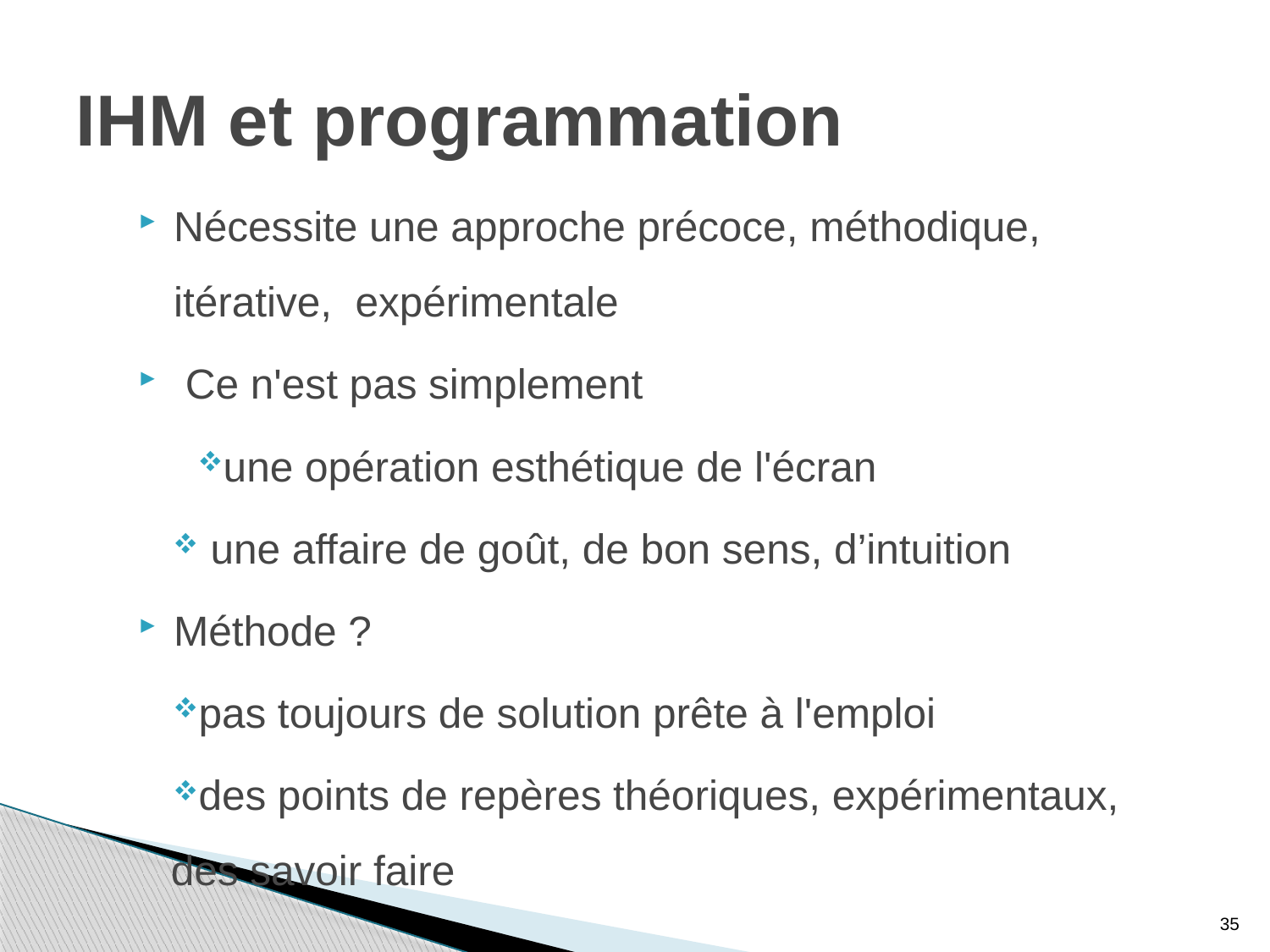

# IHM et programmation
Nécessite une approche précoce, méthodique, itérative,  expérimentale
 Ce n'est pas simplement
une opération esthétique de l'écran
 une affaire de goût, de bon sens, d’intuition
Méthode ?
pas toujours de solution prête à l'emploi
des points de repères théoriques, expérimentaux, des savoir faire
35